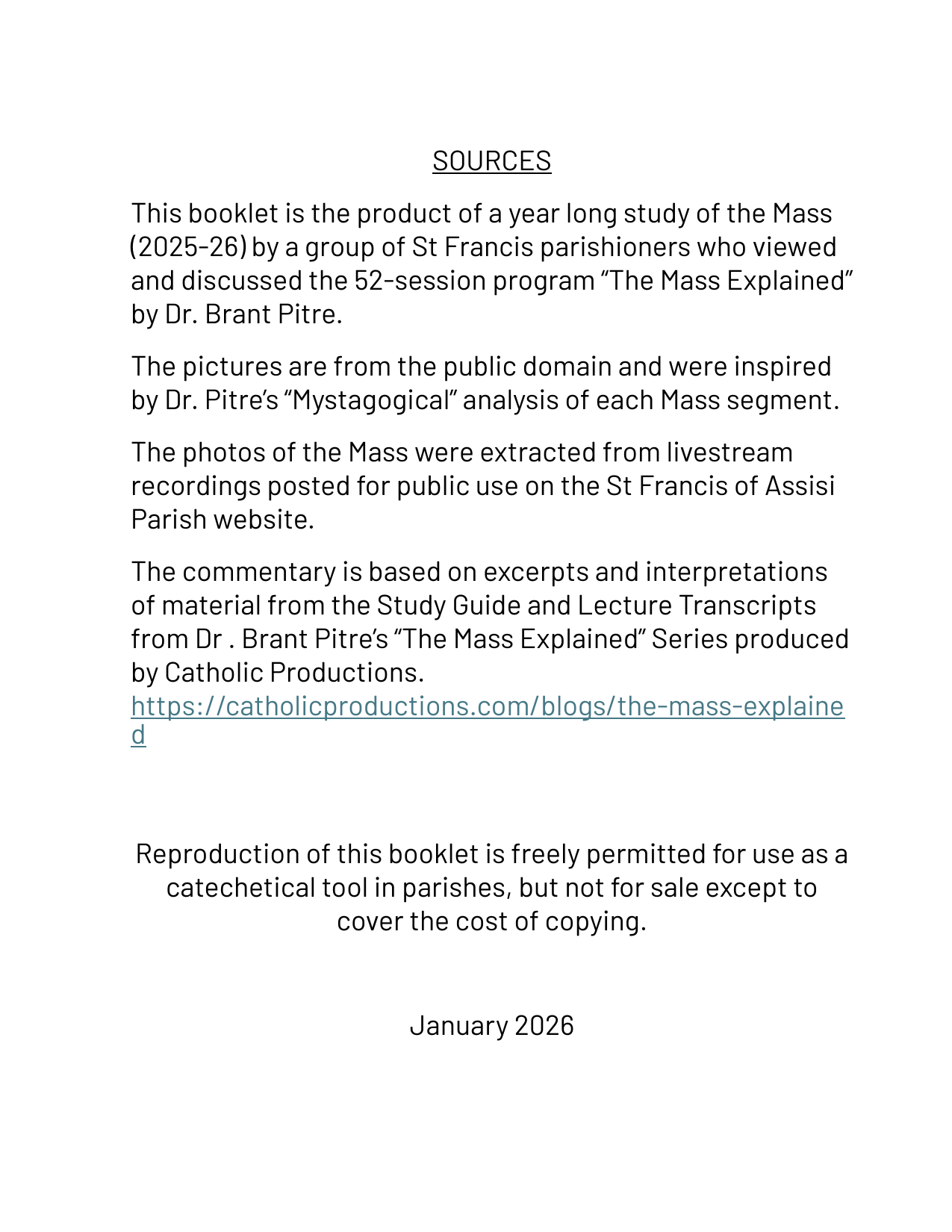

SOURCES
This booklet is the product of a year long study of the Mass (2025-26) by a group of St Francis parishioners who viewed and discussed the 52-session program “The Mass Explained” by Dr. Brant Pitre.
The pictures are from the public domain and were inspired by Dr. Pitre’s “Mystagogical” analysis of each Mass segment.
The photos of the Mass were extracted from livestream recordings posted for public use on the St Francis of Assisi Parish website.
The commentary is based on excerpts and interpretations of material from the Study Guide and Lecture Transcripts from Dr . Brant Pitre’s “The Mass Explained” Series produced by Catholic Productions.
https://catholicproductions.com/blogs/the-mass-explained

Reproduction of this booklet is freely permitted for use as a catechetical tool in parishes, but not for sale except to cover the cost of copying.

January 2026